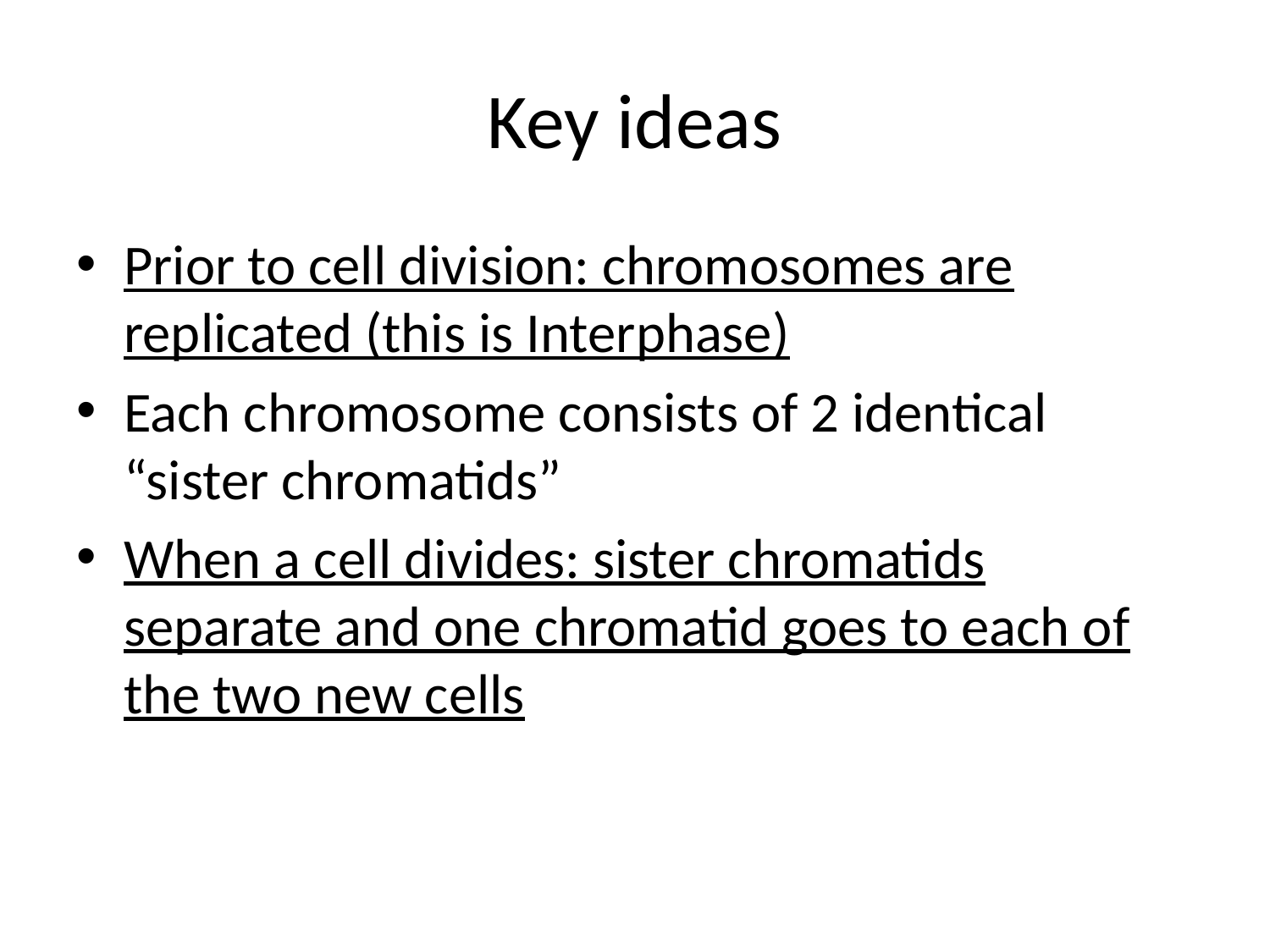

# Key ideas
Prior to cell division: chromosomes are replicated (this is Interphase)
Each chromosome consists of 2 identical “sister chromatids”
When a cell divides: sister chromatids separate and one chromatid goes to each of the two new cells